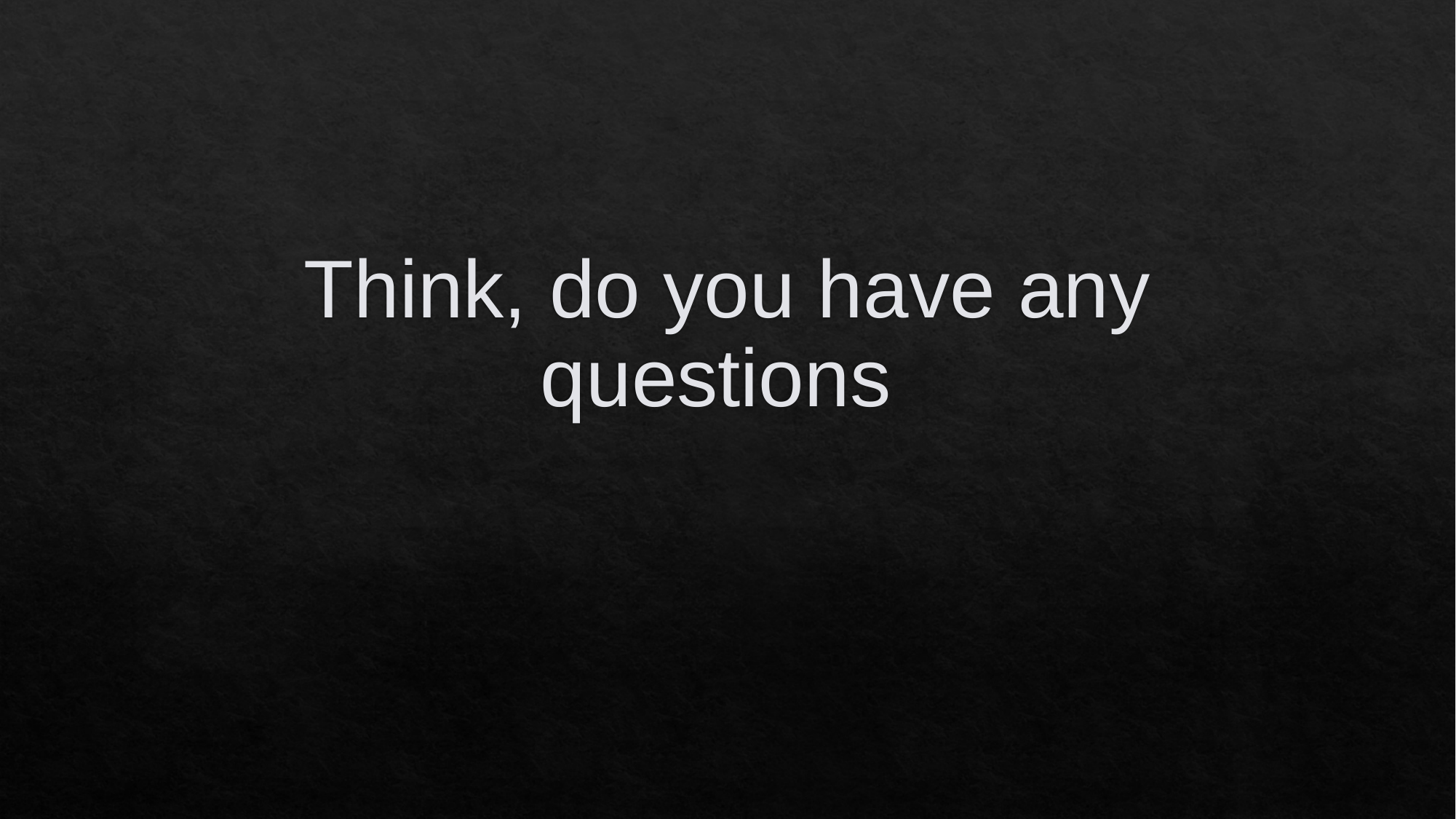

# Think, do you have any questions